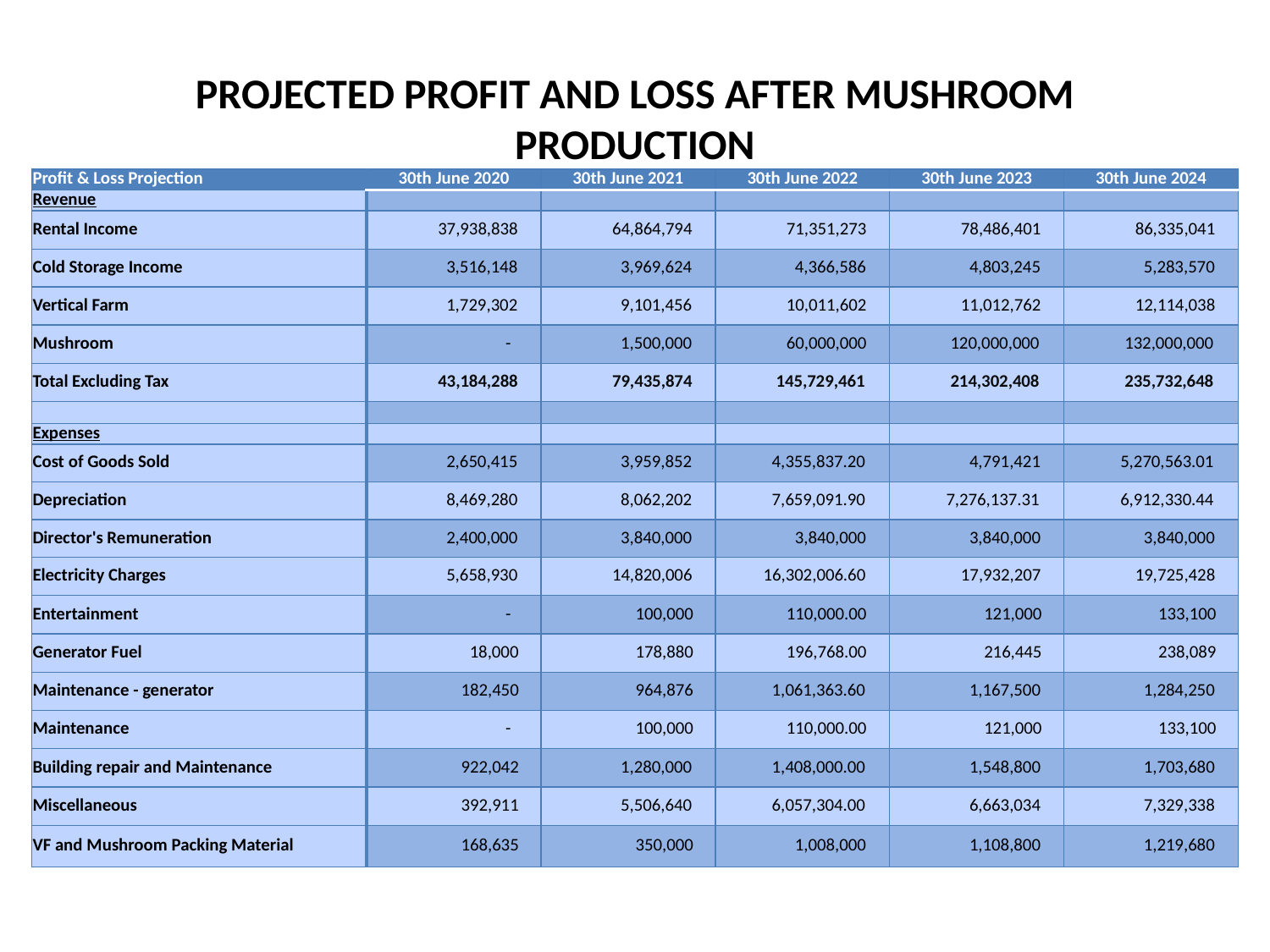

# PROJECTED PROFIT AND LOSS AFTER MUSHROOM PRODUCTION
| Profit & Loss Projection | 30th June 2020 | 30th June 2021 | 30th June 2022 | 30th June 2023 | 30th June 2024 |
| --- | --- | --- | --- | --- | --- |
| Revenue |  |  |  |  |  |
| Rental Income | 37,938,838 | 64,864,794 | 71,351,273 | 78,486,401 | 86,335,041 |
| Cold Storage Income | 3,516,148 | 3,969,624 | 4,366,586 | 4,803,245 | 5,283,570 |
| Vertical Farm | 1,729,302 | 9,101,456 | 10,011,602 | 11,012,762 | 12,114,038 |
| Mushroom | - | 1,500,000 | 60,000,000 | 120,000,000 | 132,000,000 |
| Total Excluding Tax | 43,184,288 | 79,435,874 | 145,729,461 | 214,302,408 | 235,732,648 |
|  |  |  |  |  |  |
| Expenses |  |  |  |  |  |
| Cost of Goods Sold | 2,650,415 | 3,959,852 | 4,355,837.20 | 4,791,421 | 5,270,563.01 |
| Depreciation | 8,469,280 | 8,062,202 | 7,659,091.90 | 7,276,137.31 | 6,912,330.44 |
| Director's Remuneration | 2,400,000 | 3,840,000 | 3,840,000 | 3,840,000 | 3,840,000 |
| Electricity Charges | 5,658,930 | 14,820,006 | 16,302,006.60 | 17,932,207 | 19,725,428 |
| Entertainment | - | 100,000 | 110,000.00 | 121,000 | 133,100 |
| Generator Fuel | 18,000 | 178,880 | 196,768.00 | 216,445 | 238,089 |
| Maintenance - generator | 182,450 | 964,876 | 1,061,363.60 | 1,167,500 | 1,284,250 |
| Maintenance | - | 100,000 | 110,000.00 | 121,000 | 133,100 |
| Building repair and Maintenance | 922,042 | 1,280,000 | 1,408,000.00 | 1,548,800 | 1,703,680 |
| Miscellaneous | 392,911 | 5,506,640 | 6,057,304.00 | 6,663,034 | 7,329,338 |
| VF and Mushroom Packing Material | 168,635 | 350,000 | 1,008,000 | 1,108,800 | 1,219,680 |